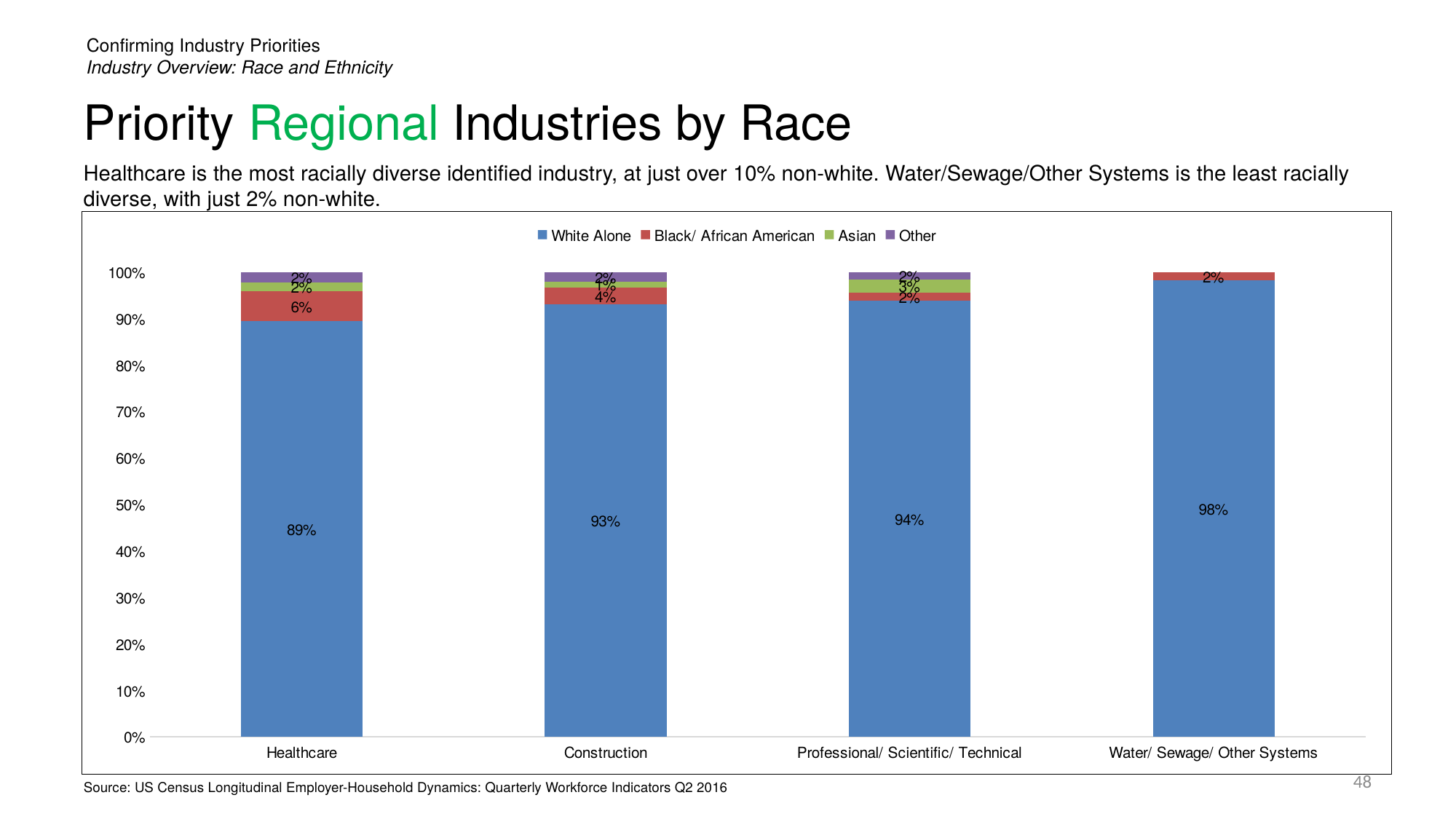

Confirming Industry Priorities
Industry Overview: Race and Ethnicity
# Priority Regional Industries by Race
Healthcare is the most racially diverse identified industry, at just over 10% non-white. Water/Sewage/Other Systems is the least racially diverse, with just 2% non-white.

### Chart

| Category | White Alone | Black/ African American | Asian | Other |
|---|---|---|---|---|
| Healthcare | 0.893774650890097 | 0.06497175141242938 | 0.01817503464449419 | 0.023078563052979426 |
| Construction | 0.9301151805357836 | 0.03649540572020189 | 0.01164746991070273 | 0.021741943833311763 |
| Professional/ Scientific/ Technical | 0.9377140410958904 | 0.0175513698630137 | 0.02868150684931507 | 0.016053082191780824 |
| Water/ Sewage/ Other Systems | 0.9817073170731707 | 0.018292682926829267 | 0.0 | 0.0 |
48
Source: US Census Longitudinal Employer-Household Dynamics: Quarterly Workforce Indicators Q2 2016